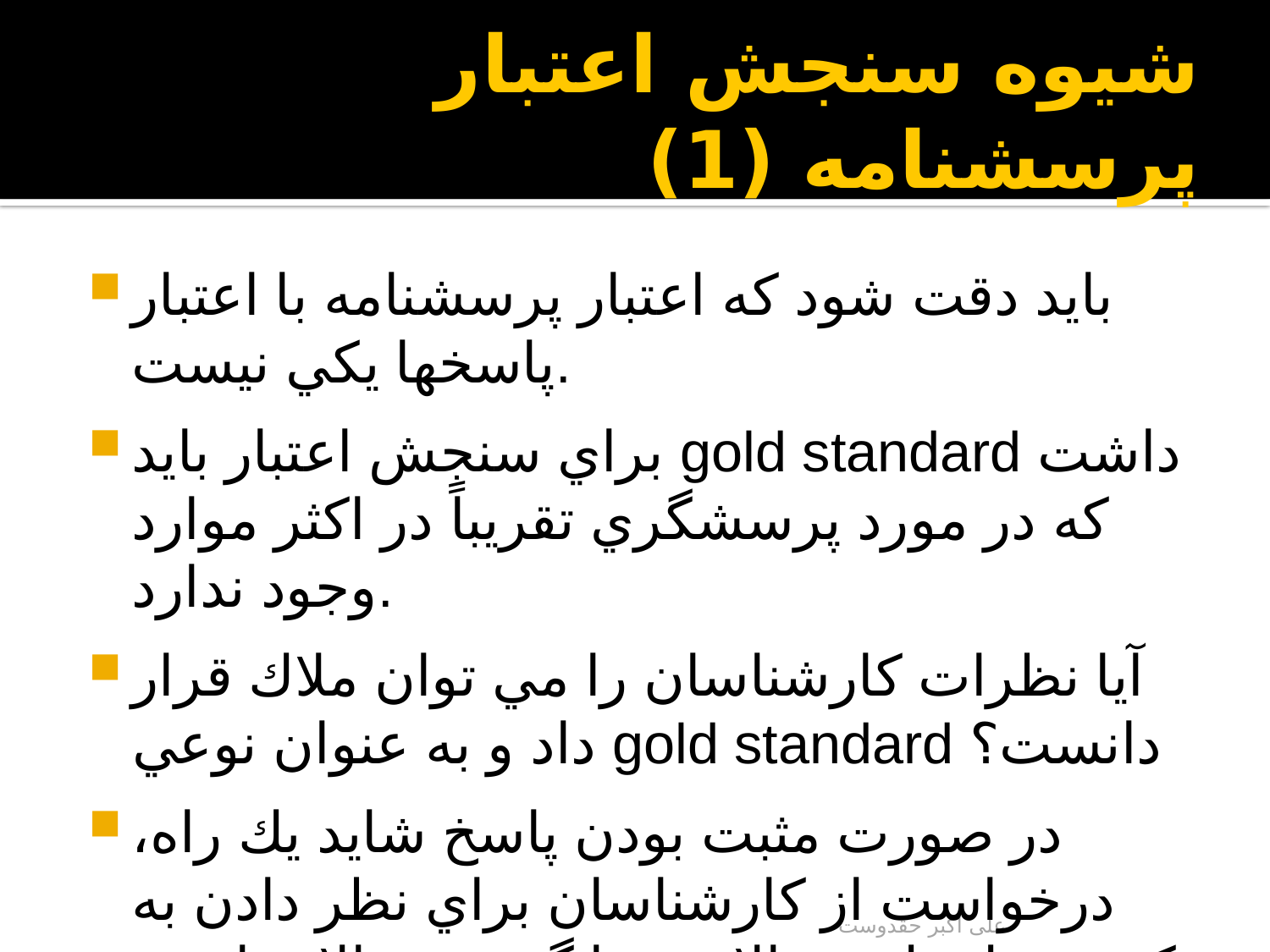

# شيوه سنجش اعتبار پرسشنامه (1)
بايد دقت شود كه اعتبار پرسشنامه با اعتبار پاسخها يكي نيست.
براي سنجش اعتبار بايد gold standard داشت كه در مورد پرسشگري تقريباً در اكثر موارد وجود ندارد.
آيا نظرات كارشناسان را مي توان ملاك قرار داد و به عنوان نوعي gold standard دانست؟
در صورت مثبت بودن پاسخ شايد يك راه، درخواست از كارشناسان براي نظر دادن به كيفيت تك تك سوالات و يا گروه سوالات است.
علی اکبر حقدوست